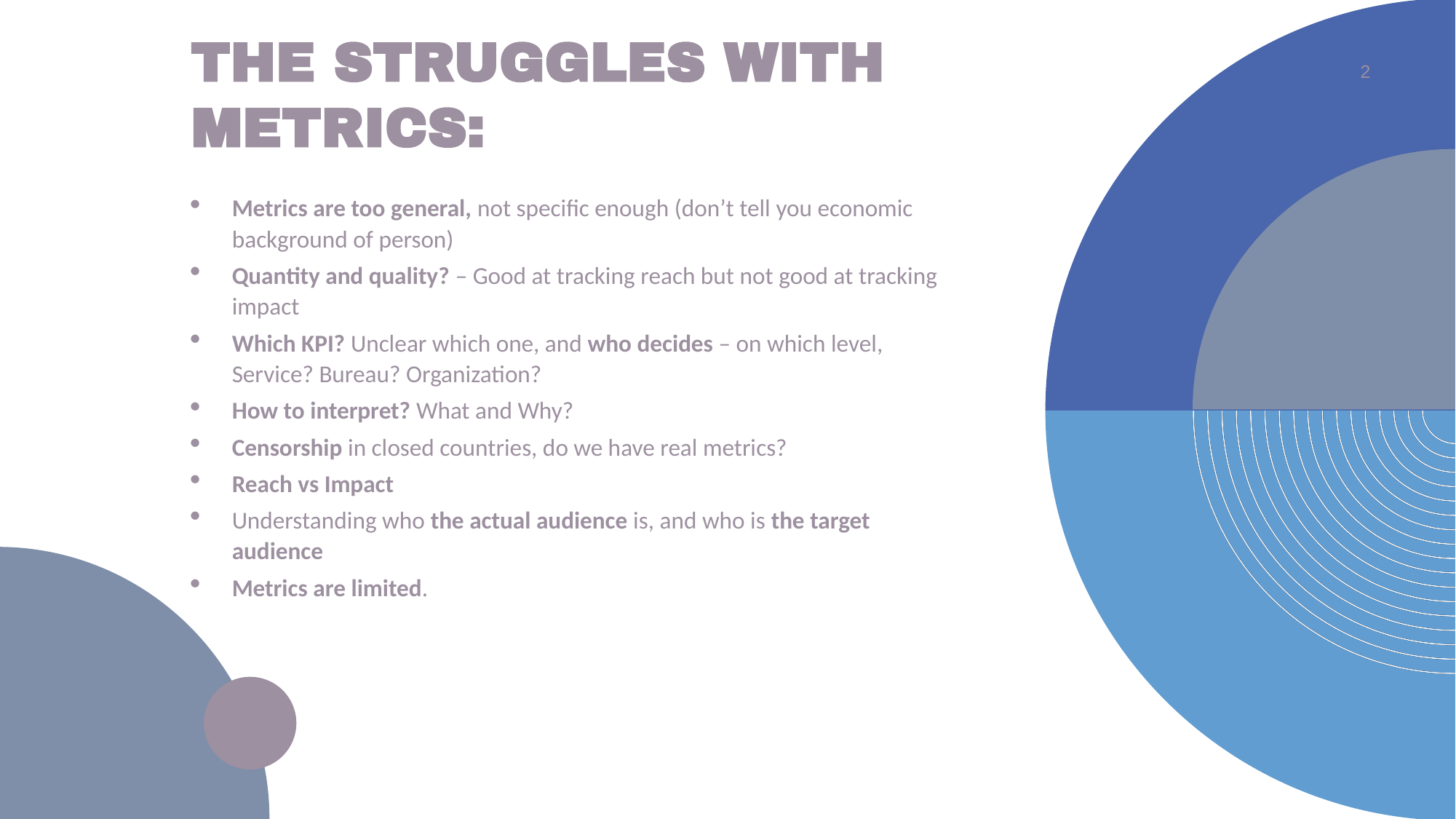

2
# The Struggles with metrics:
Metrics are too general, not specific enough (don’t tell you economic background of person)
Quantity and quality? – Good at tracking reach but not good at tracking impact
Which KPI? Unclear which one, and who decides – on which level, Service? Bureau? Organization?
How to interpret? What and Why?
Censorship in closed countries, do we have real metrics?
Reach vs Impact
Understanding who the actual audience is, and who is the target audience
Metrics are limited.